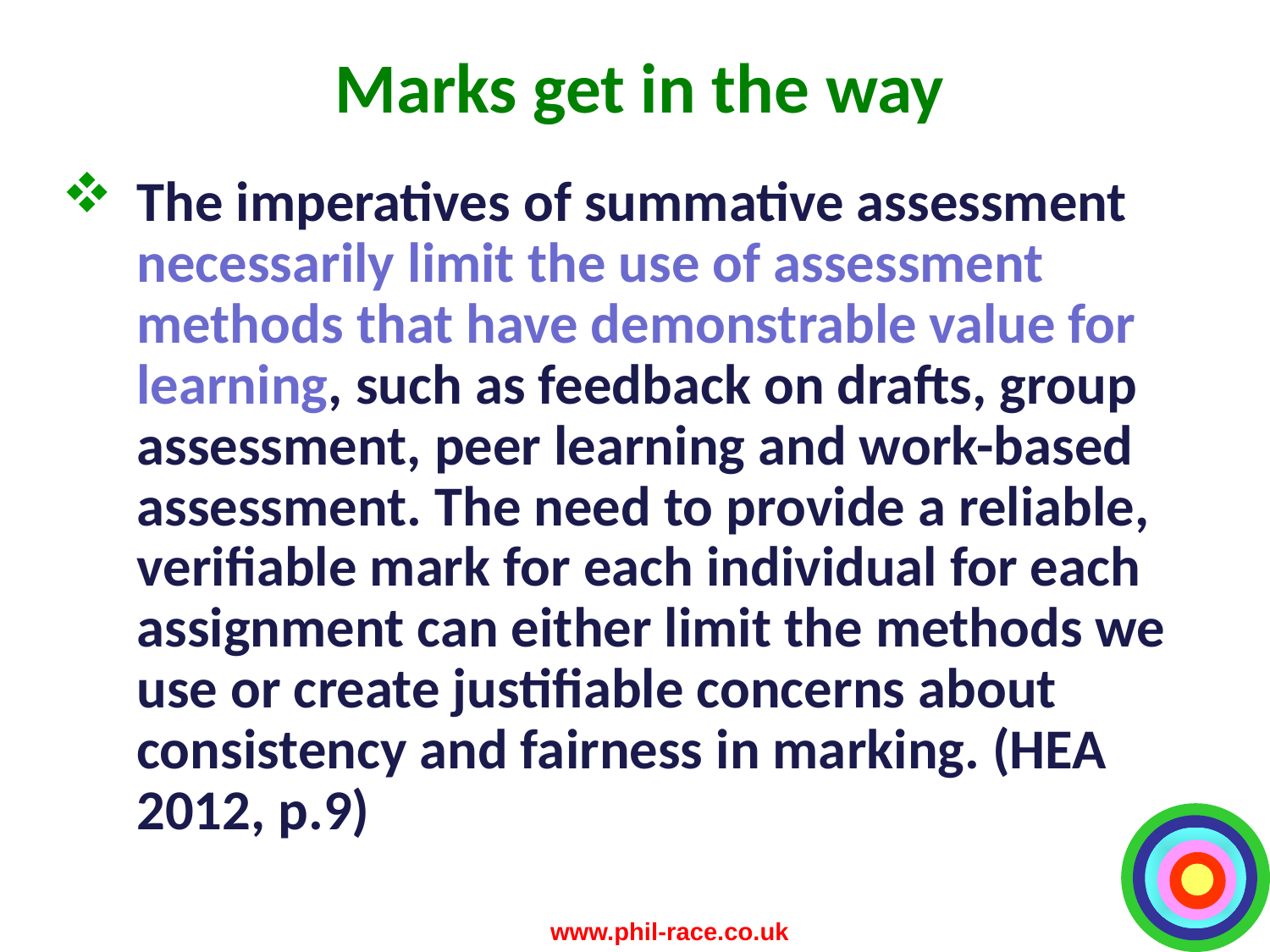

# Marks get in the way
The imperatives of summative assessment necessarily limit the use of assessment methods that have demonstrable value for learning, such as feedback on drafts, group assessment, peer learning and work-based assessment. The need to provide a reliable, verifiable mark for each individual for each assignment can either limit the methods we use or create justifiable concerns about consistency and fairness in marking. (HEA 2012, p.9)